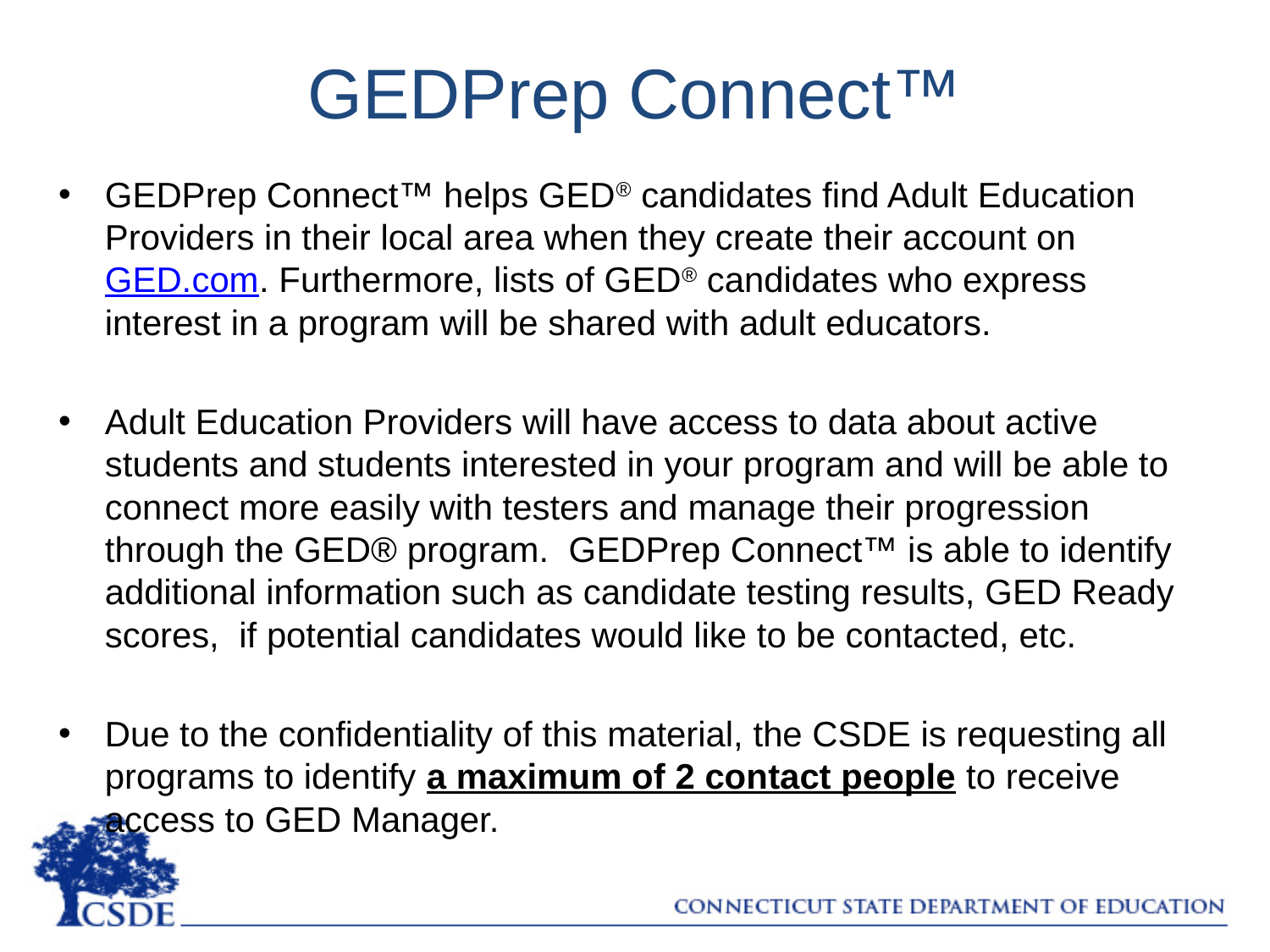

# GEDPrep Connect™
GEDPrep Connect™ helps GED® candidates find Adult Education Providers in their local area when they create their account on GED.com. Furthermore, lists of GED® candidates who express interest in a program will be shared with adult educators.

Adult Education Providers will have access to data about active students and students interested in your program and will be able to connect more easily with testers and manage their progression through the GED® program.  GEDPrep Connect™ is able to identify additional information such as candidate testing results, GED Ready scores,  if potential candidates would like to be contacted, etc.

Due to the confidentiality of this material, the CSDE is requesting all programs to identify a maximum of 2 contact people to receive access to GED Manager.